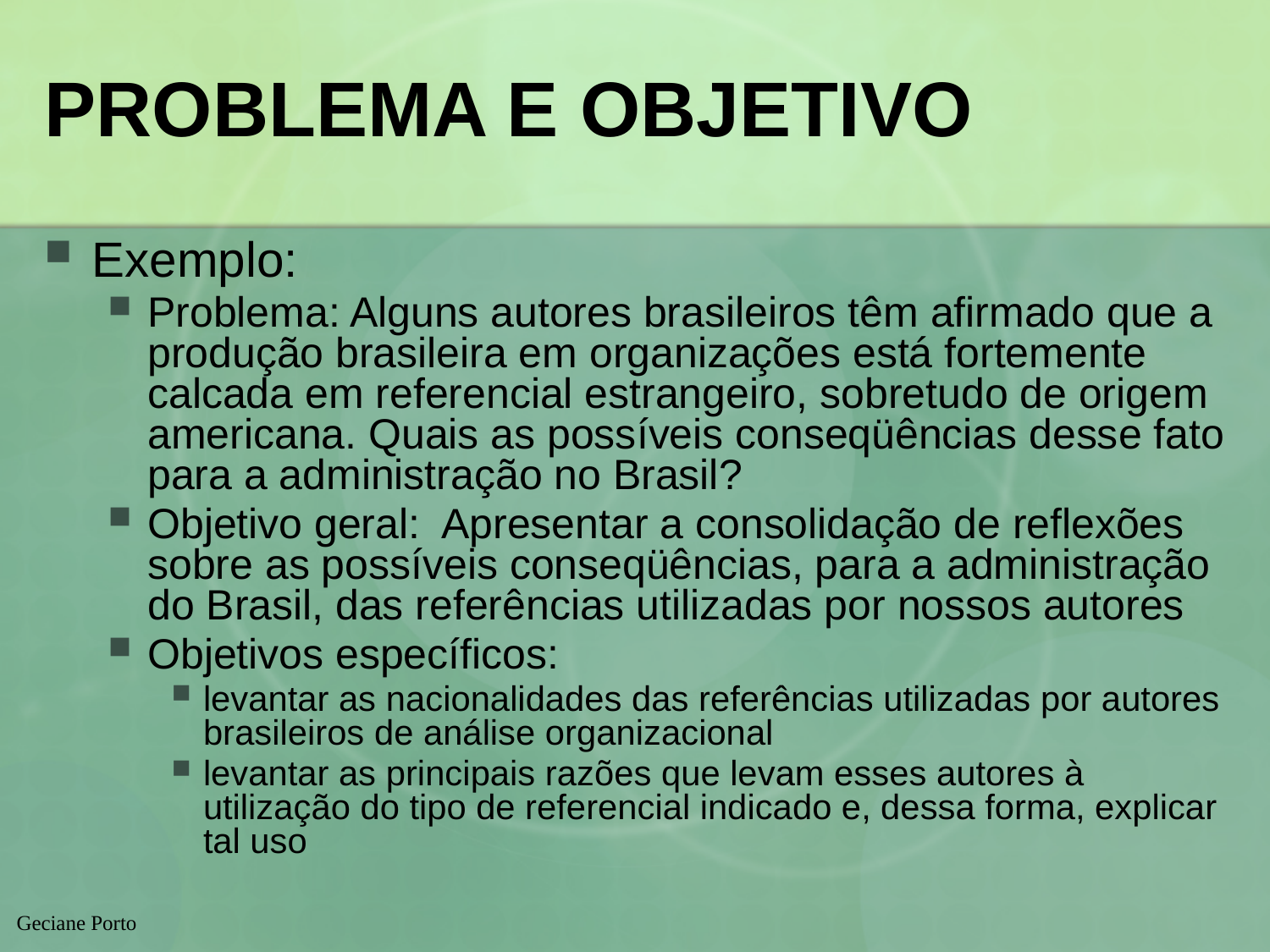

# PROBLEMA E OBJETIVO
Exemplo:
Problema: Alguns autores brasileiros têm afirmado que a produção brasileira em organizações está fortemente calcada em referencial estrangeiro, sobretudo de origem americana. Quais as possíveis conseqüências desse fato para a administração no Brasil?
Objetivo geral:  Apresentar a consolidação de reflexões sobre as possíveis conseqüências, para a administração do Brasil, das referências utilizadas por nossos autores
Objetivos específicos:
levantar as nacionalidades das referências utilizadas por autores brasileiros de análise organizacional
levantar as principais razões que levam esses autores à utilização do tipo de referencial indicado e, dessa forma, explicar tal uso

Geciane Porto